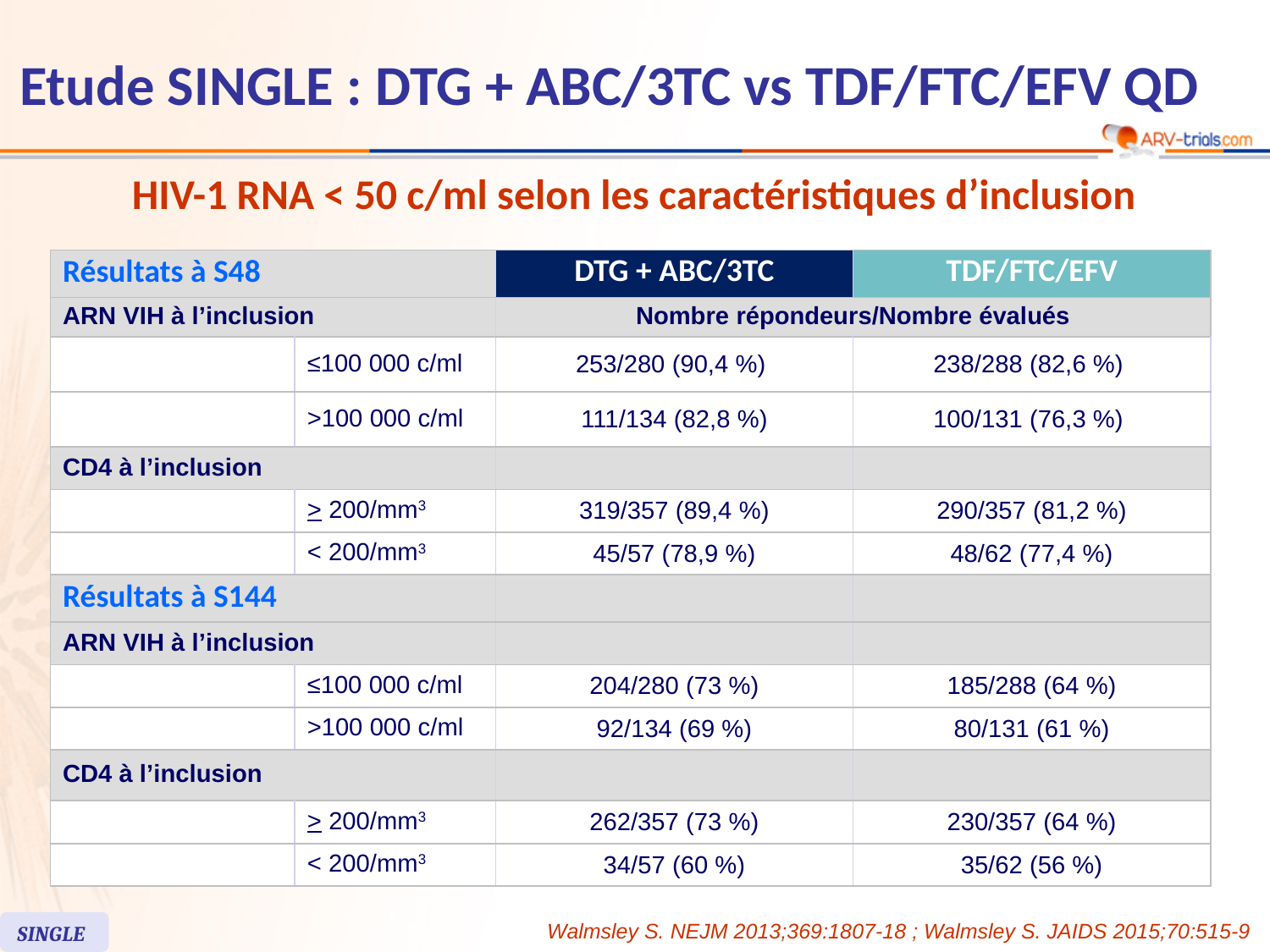

# Etude SINGLE : DTG + ABC/3TC vs TDF/FTC/EFV QD
HIV-1 RNA < 50 c/ml selon les caractéristiques d’inclusion
| Résultats à S48 |  | DTG + ABC/3TC | TDF/FTC/EFV |
| --- | --- | --- | --- |
| ARN VIH à l’inclusion |  | Nombre répondeurs/Nombre évalués |  |
|  | ≤100 000 c/ml | 253/280 (90,4 %) | 238/288 (82,6 %) |
|  | >100 000 c/ml | 111/134 (82,8 %) | 100/131 (76,3 %) |
| CD4 à l’inclusion |  |  |  |
|  | > 200/mm3 | 319/357 (89,4 %) | 290/357 (81,2 %) |
|  | < 200/mm3 | 45/57 (78,9 %) | 48/62 (77,4 %) |
| Résultats à S144 |  |  |  |
| ARN VIH à l’inclusion |  |  |  |
|  | ≤100 000 c/ml | 204/280 (73 %) | 185/288 (64 %) |
|  | >100 000 c/ml | 92/134 (69 %) | 80/131 (61 %) |
| CD4 à l’inclusion |  |  |  |
|  | > 200/mm3 | 262/357 (73 %) | 230/357 (64 %) |
|  | < 200/mm3 | 34/57 (60 %) | 35/62 (56 %) |
Walmsley S. NEJM 2013;369:1807-18 ; Walmsley S. JAIDS 2015;70:515-9

SINGLE